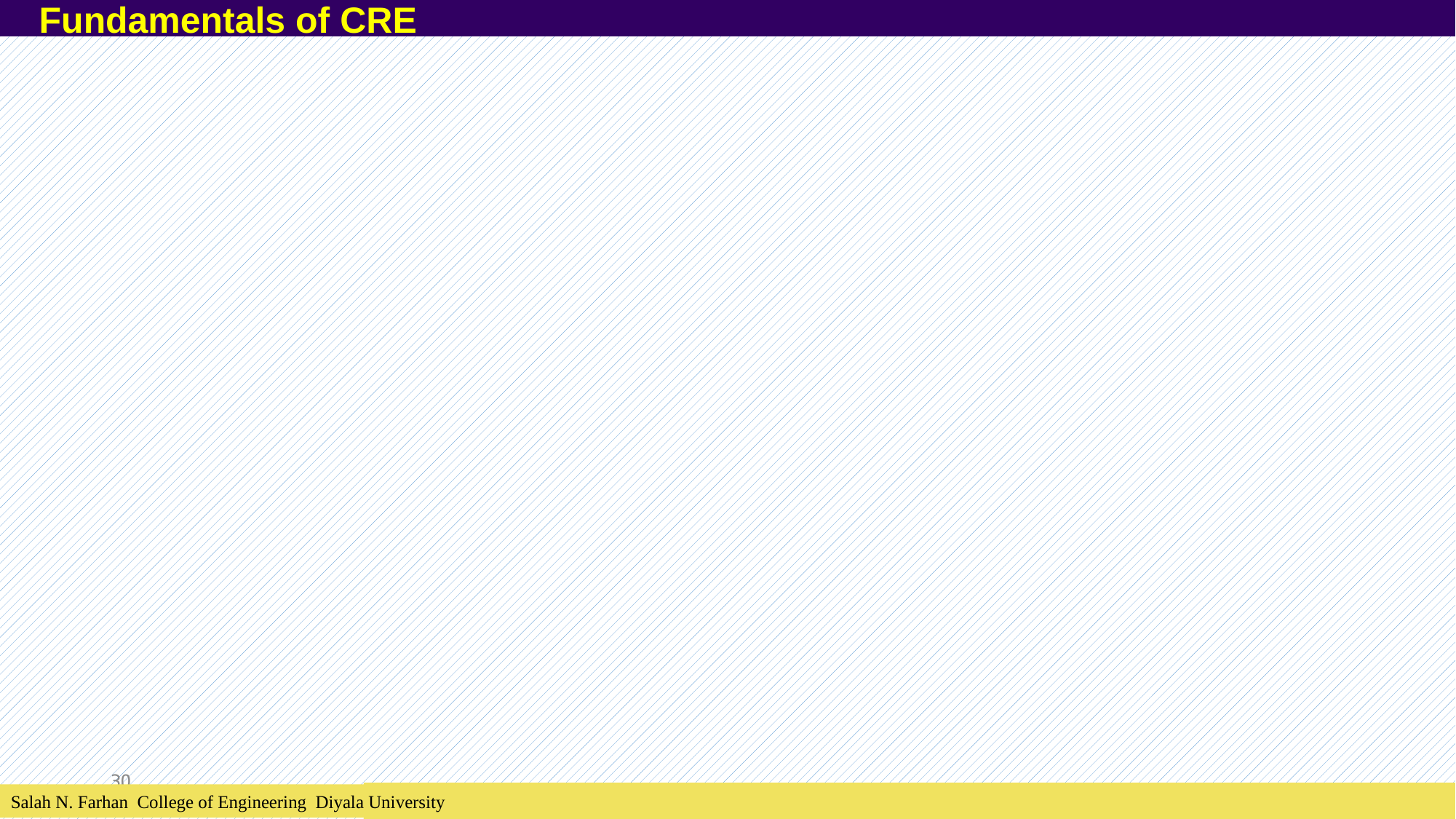

Fundamentals of CRE

30

Salah N. Farhan  College of Engineering  Diyala University